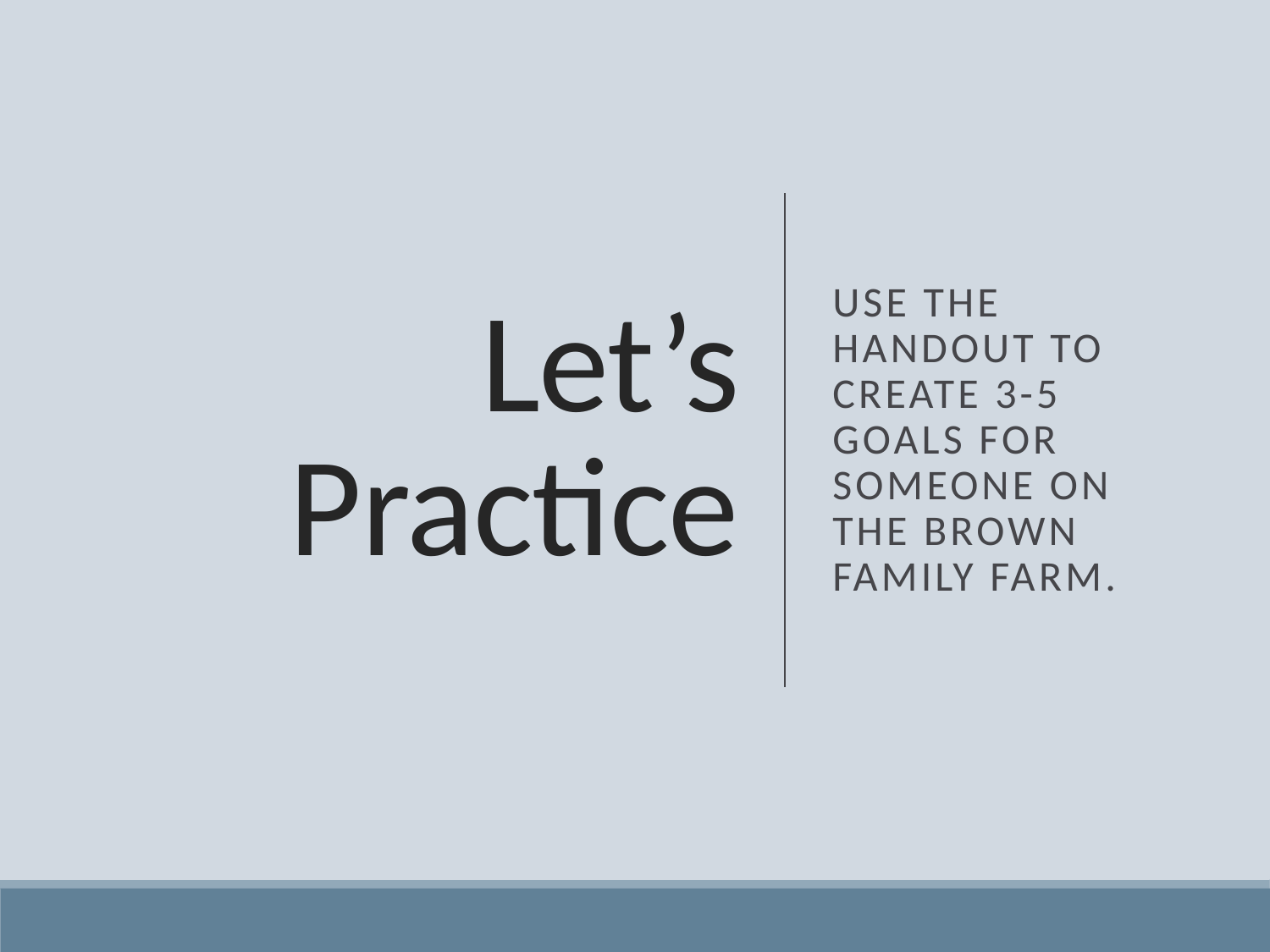

# Let’s Practice
Use the handout to create 3-5 goals for someone on the Brown Family Farm.